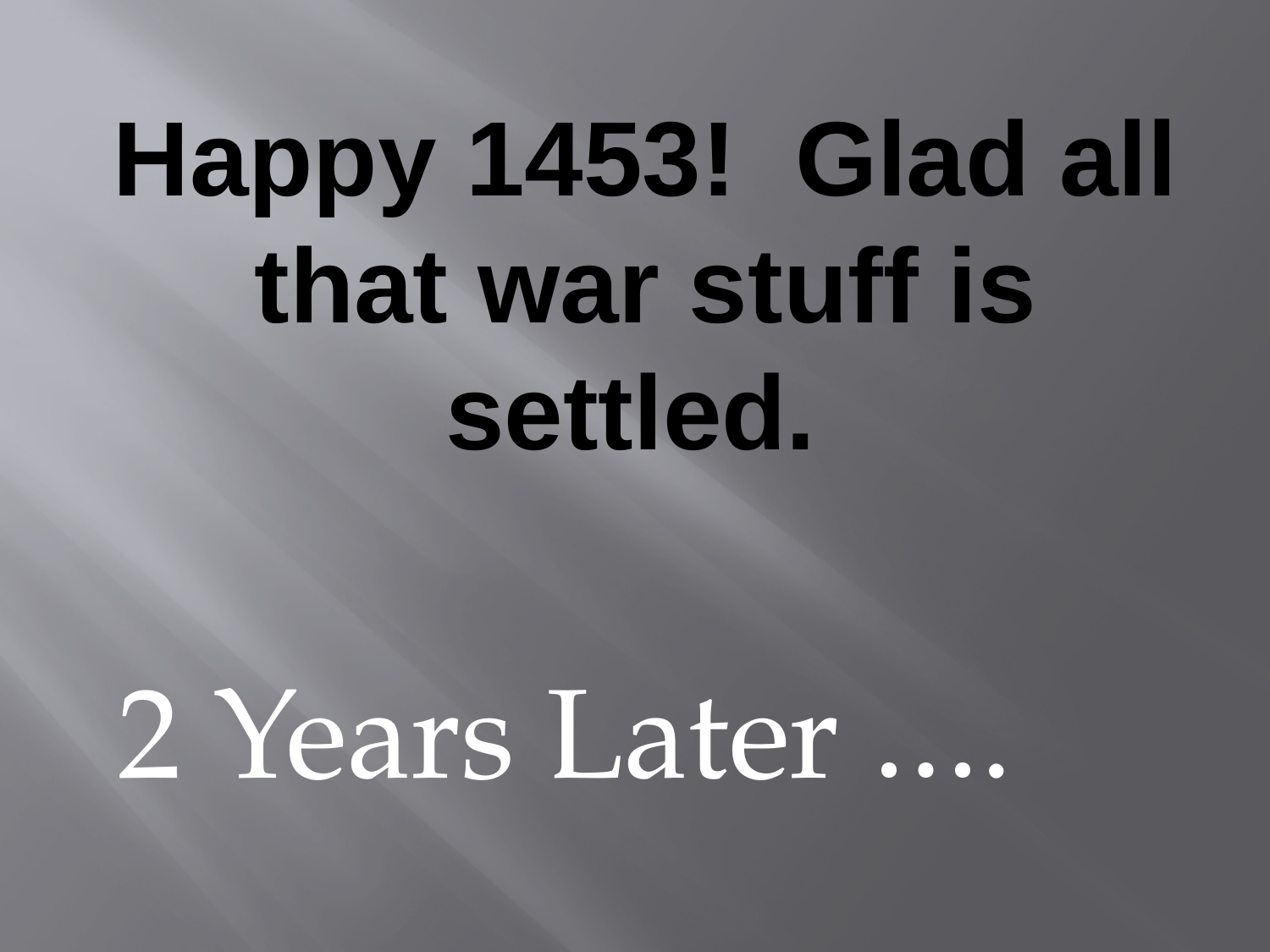

# Happy 1453!  Glad all that war stuff is settled.
2 Years Later ….